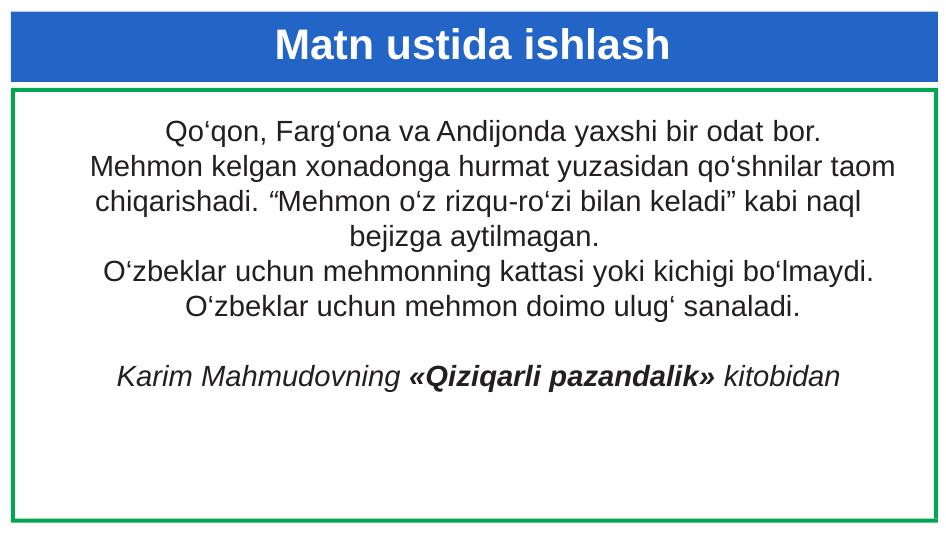

# Matn ustida ishlash
Qo‘qon, Farg‘ona va Andijonda yaxshi bir odat bor.
Mehmon kelgan xonadonga hurmat yuzasidan qo‘shnilar taom chiqarishadi. “Mehmon o‘z rizqu-ro‘zi bilan keladi” kabi naql bejizga aytilmagan.
O‘zbeklar uchun mehmonning kattasi yoki kichigi bo‘lmaydi.
O‘zbeklar uchun mehmon doimo ulug‘ sanaladi.
Karim Mahmudovning «Qiziqarli pazandalik» kitobidan